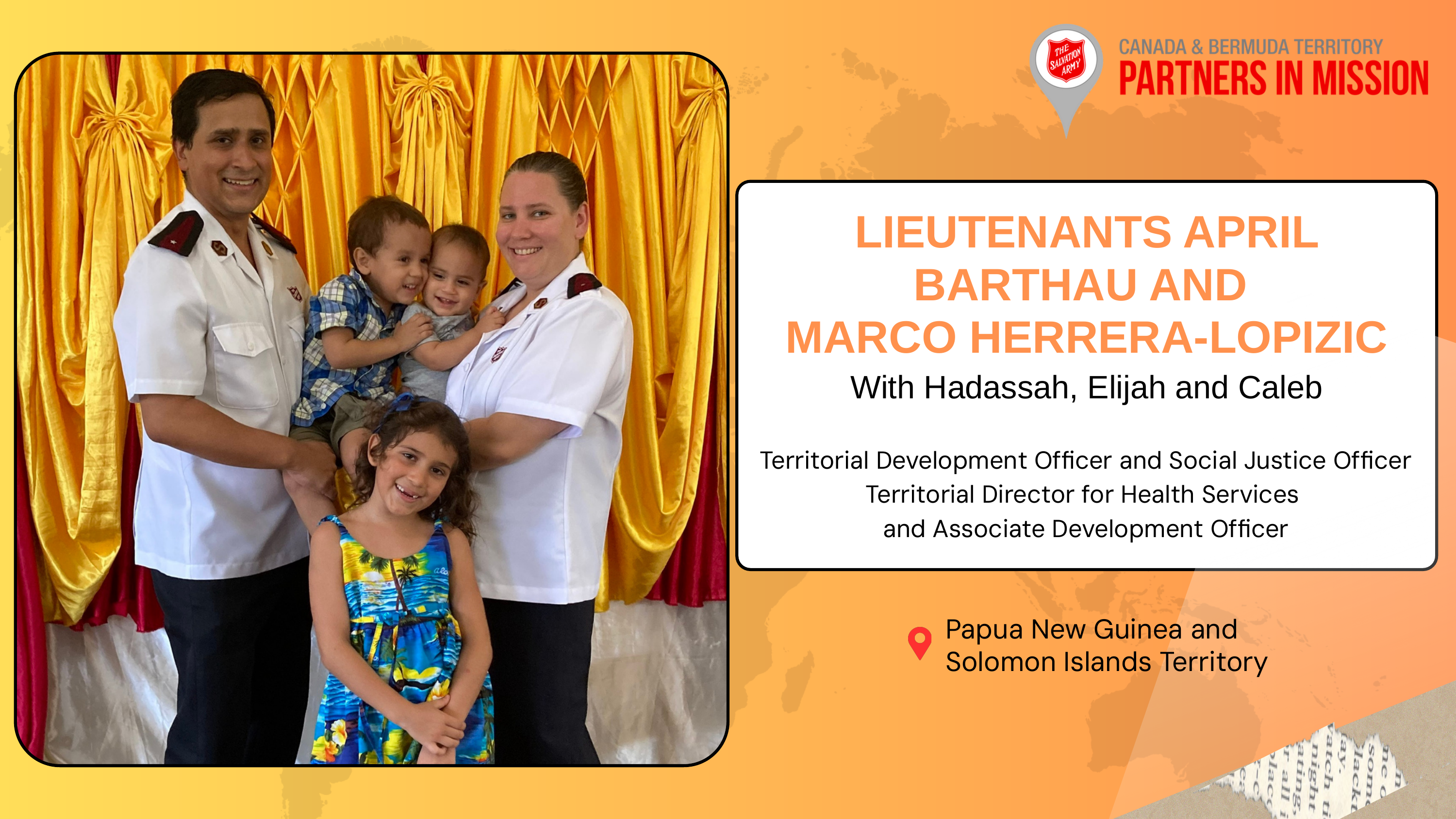

LIEUTENANTS APRIL BARTHAU AND
MARCO HERRERA-LOPIZIC
With Hadassah, Elijah and Caleb

Territorial Development Officer and Social Justice Officer
Territorial Director for Health Services
and Associate Development Officer
Papua New Guinea and
Solomon Islands Territory